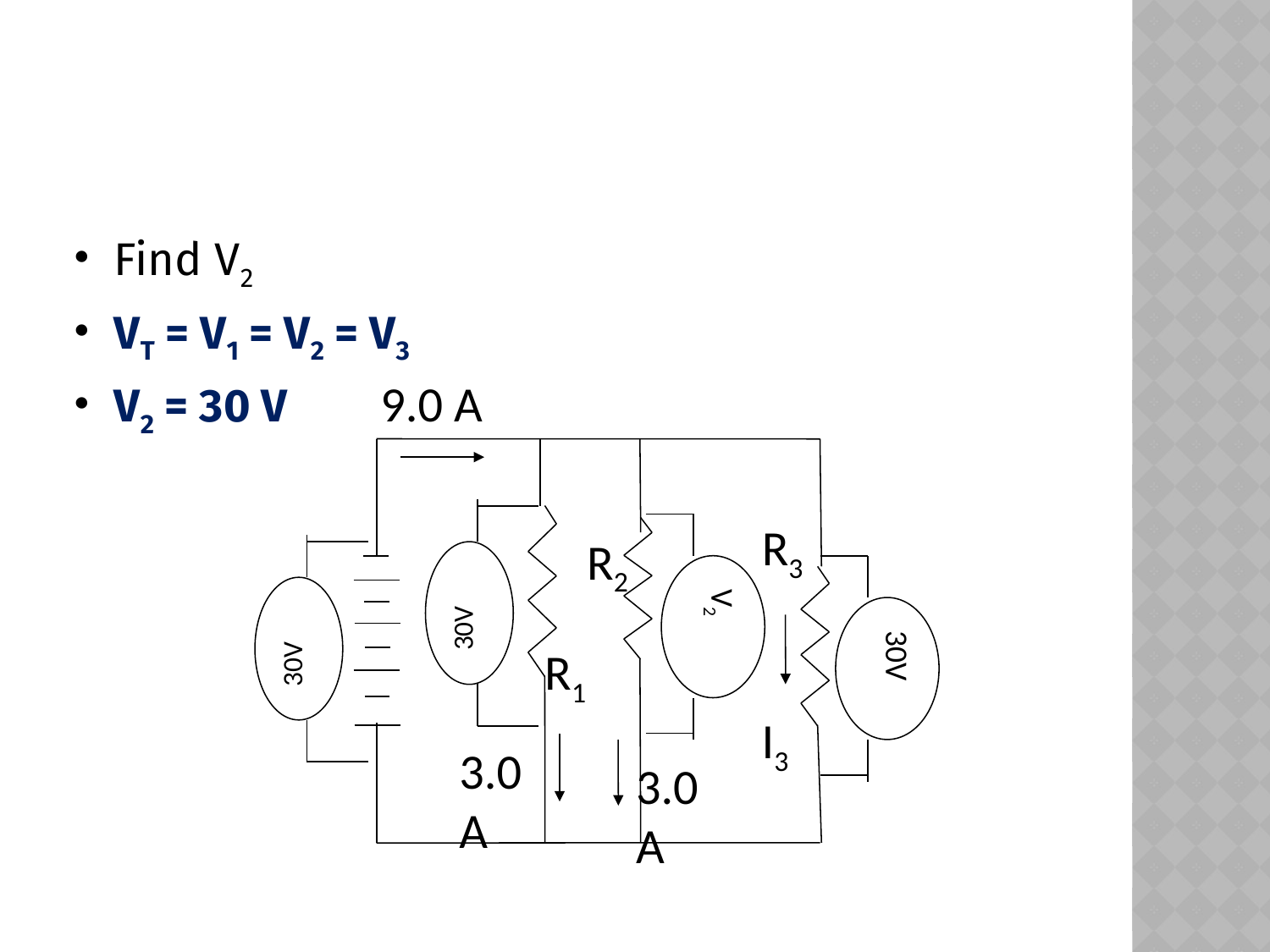

#
Find V2
VT = V1 = V2 = V3
V2 = 30 V
9.0 A
30V
V2
30V
30V
R3
R2
R1
I3
3.0 A
3.0 A